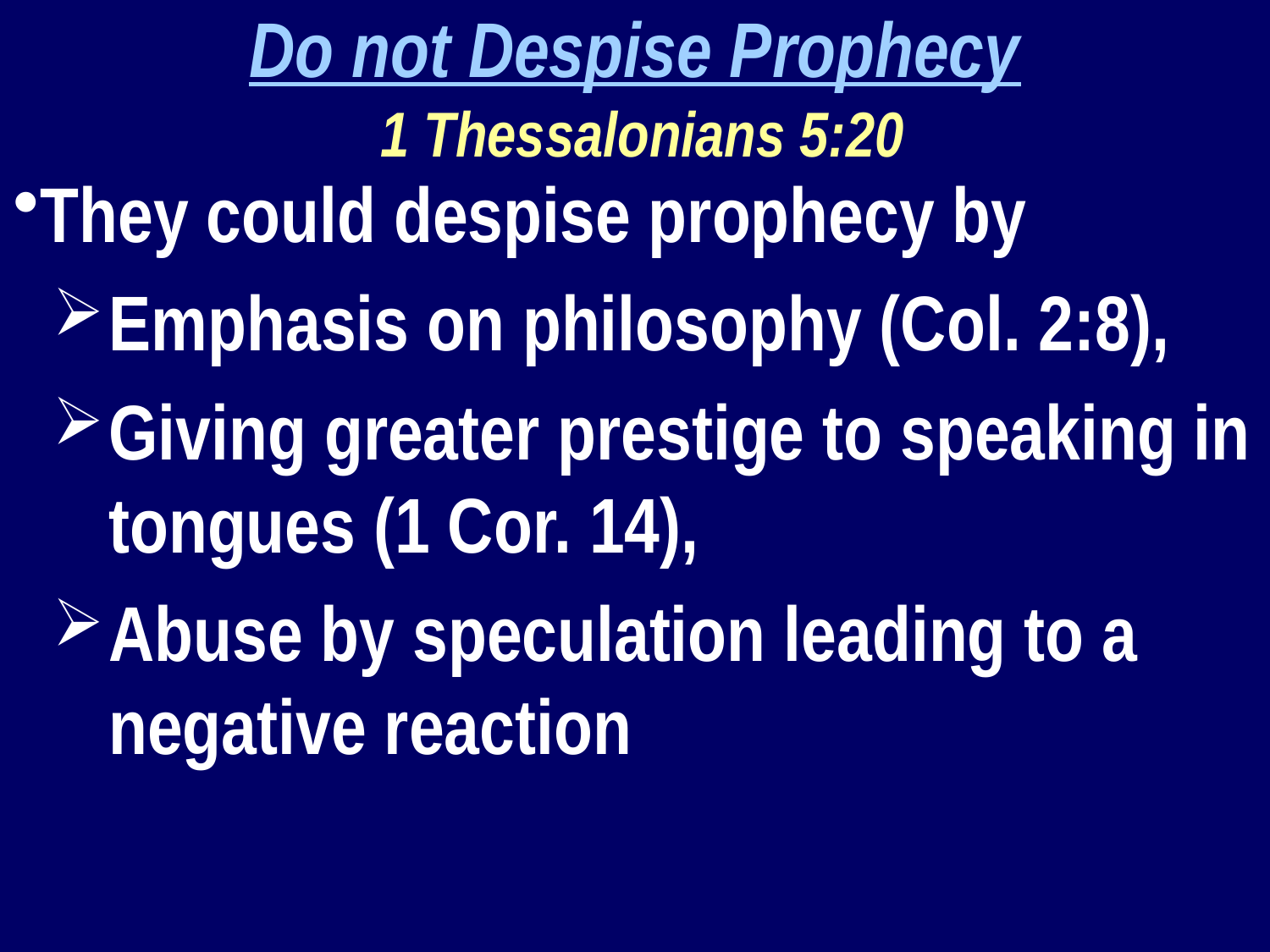

Do not Despise Prophecy
 1 Thessalonians 5:20
They could despise prophecy by
Emphasis on philosophy (Col. 2:8),
Giving greater prestige to speaking in tongues (1 Cor. 14),
Abuse by speculation leading to a negative reaction